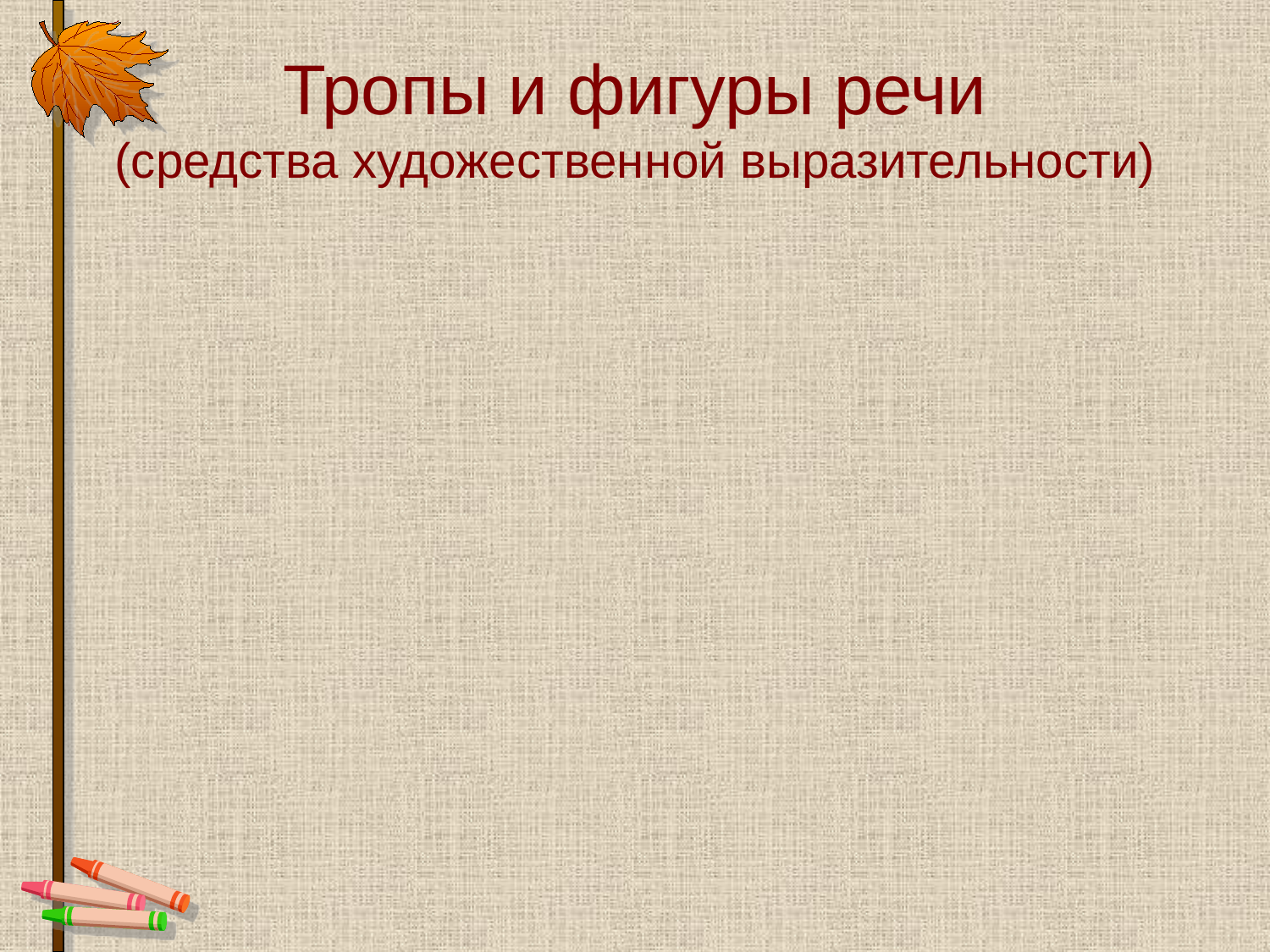

# Тропы и фигуры речи (средства художественной выразительности)
Троп (греч. tropos) означает 'поворот, оборот речи'. Это изменение основного значения слова, перенос названия с традиционно обозначаемого предмета или явления на другой, связанный какими-то смысловыми отношениями с первым.

Фигура (лат. figure — образ, вид), напротив, — форма речи, а не поэтического мышления: она не вносит ничего нового, расширяющего наше художе­ственное познание. Ее главное назначение — усилить впечатление от чего-либо, сделать его более ярким